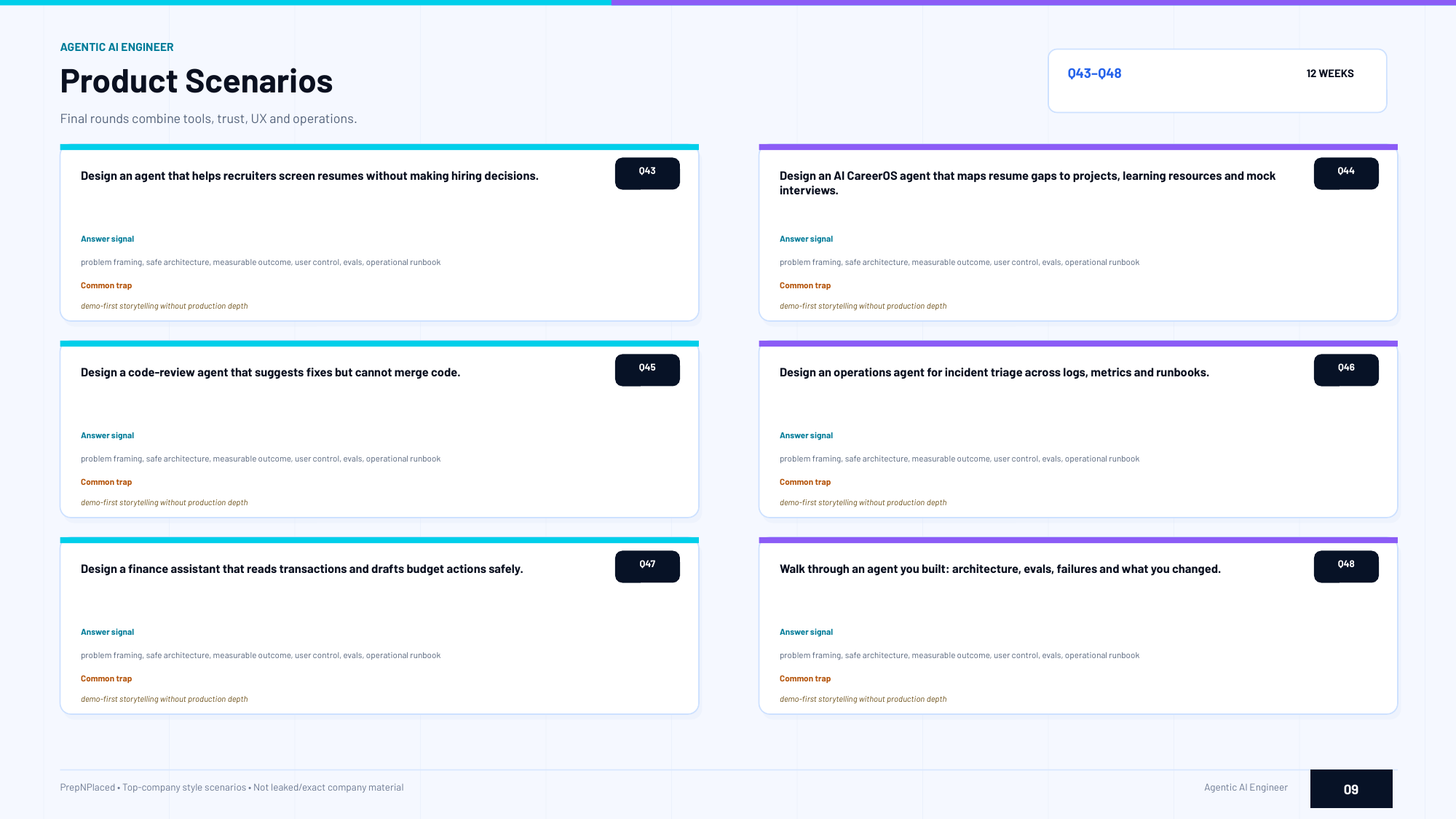

AGENTIC AI ENGINEER

Product Scenarios
Q43–Q48
12 WEEKS
Final rounds combine tools, trust, UX and operations.

Q43
Q44
Design an agent that helps recruiters screen resumes without making hiring decisions.
Design an AI CareerOS agent that maps resume gaps to projects, learning resources and mock interviews.
Answer signal
Answer signal
problem framing, safe architecture, measurable outcome, user control, evals, operational runbook
problem framing, safe architecture, measurable outcome, user control, evals, operational runbook
Common trap
Common trap
demo-first storytelling without production depth
demo-first storytelling without production depth

Q45
Q46
Design a code-review agent that suggests fixes but cannot merge code.
Design an operations agent for incident triage across logs, metrics and runbooks.
Answer signal
Answer signal
problem framing, safe architecture, measurable outcome, user control, evals, operational runbook
problem framing, safe architecture, measurable outcome, user control, evals, operational runbook
Common trap
Common trap
demo-first storytelling without production depth
demo-first storytelling without production depth

Q47
Q48
Design a finance assistant that reads transactions and drafts budget actions safely.
Walk through an agent you built: architecture, evals, failures and what you changed.
Answer signal
Answer signal
problem framing, safe architecture, measurable outcome, user control, evals, operational runbook
problem framing, safe architecture, measurable outcome, user control, evals, operational runbook
Common trap
Common trap
demo-first storytelling without production depth
demo-first storytelling without production depth

09
PrepNPlaced • Top-company style scenarios • Not leaked/exact company material
Agentic AI Engineer